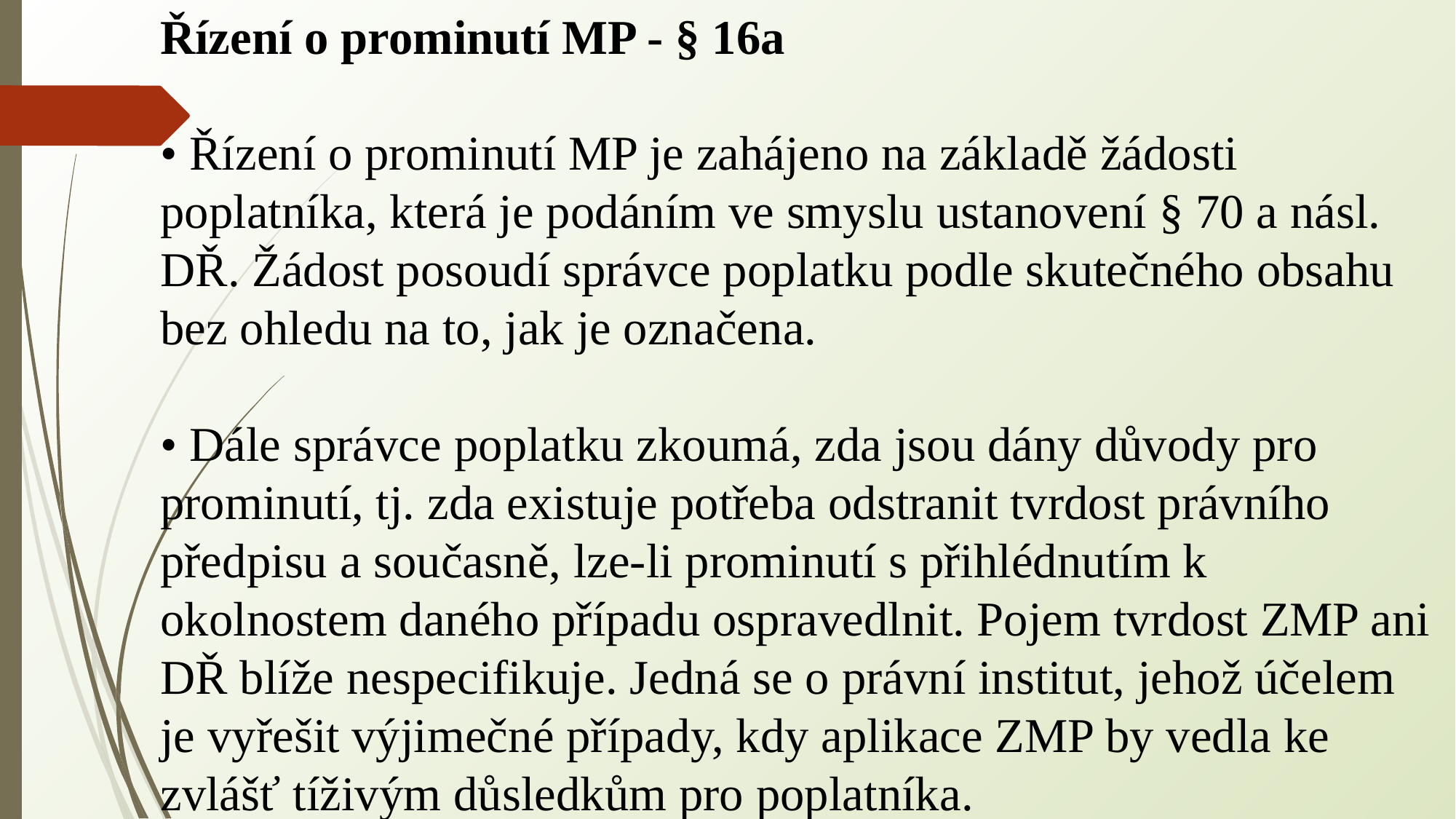

Řízení o prominutí MP - § 16a

• Řízení o prominutí MP je zahájeno na základě žádosti poplatníka, která je podáním ve smyslu ustanovení § 70 a násl. DŘ. Žádost posoudí správce poplatku podle skutečného obsahu bez ohledu na to, jak je označena.

• Dále správce poplatku zkoumá, zda jsou dány důvody pro prominutí, tj. zda existuje potřeba odstranit tvrdost právního předpisu a současně, lze-li prominutí s přihlédnutím k okolnostem daného případu ospravedlnit. Pojem tvrdost ZMP ani DŘ blíže nespecifikuje. Jedná se o právní institut, jehož účelem je vyřešit výjimečné případy, kdy aplikace ZMP by vedla ke zvlášť tíživým důsledkům pro poplatníka.